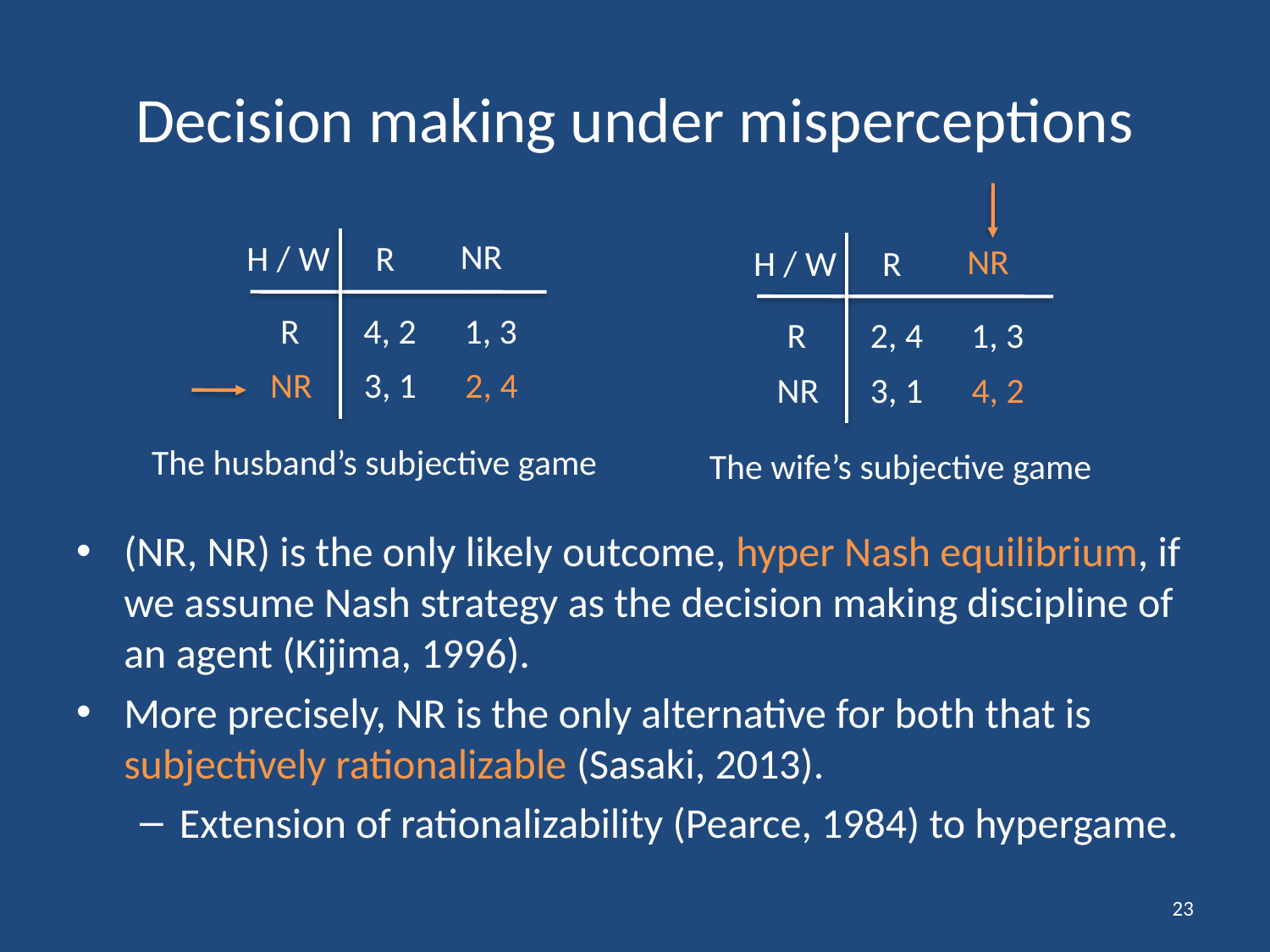

# Decision making under misperceptions
NR
H / W
R
NR
H / W
R
R
4, 2      1, 3
R
2, 4      1, 3
NR
3, 1      2, 4
NR
3, 1      4, 2
The husband’s subjective game
The wife’s subjective game
(NR, NR) is the only likely outcome, hyper Nash equilibrium, if we assume Nash strategy as the decision making discipline of an agent (Kijima, 1996).
More precisely, NR is the only alternative for both that is subjectively rationalizable (Sasaki, 2013).
Extension of rationalizability (Pearce, 1984) to hypergame.
23